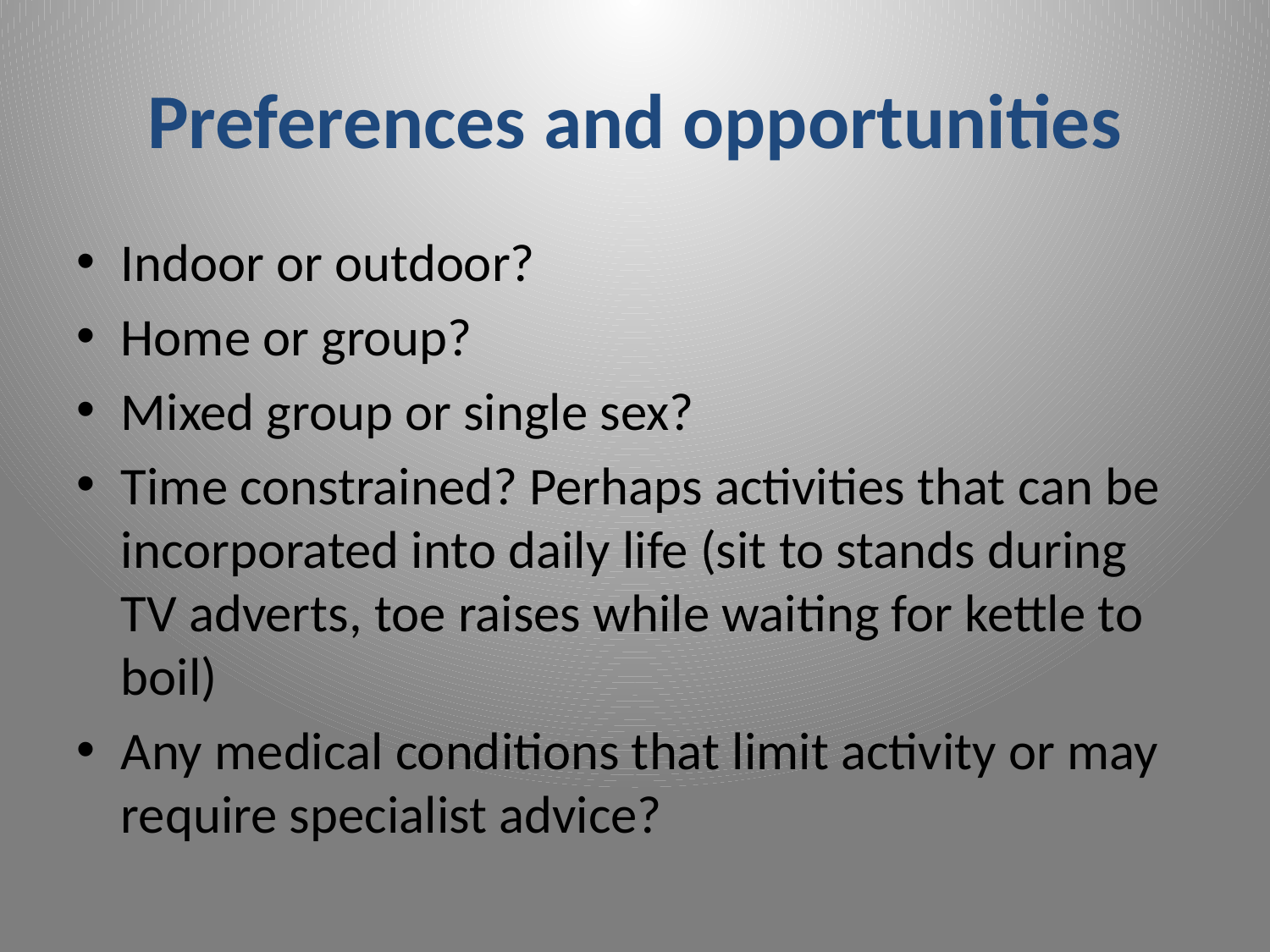

# Preferences and opportunities
Indoor or outdoor?
Home or group?
Mixed group or single sex?
Time constrained? Perhaps activities that can be incorporated into daily life (sit to stands during TV adverts, toe raises while waiting for kettle to boil)
Any medical conditions that limit activity or may require specialist advice?